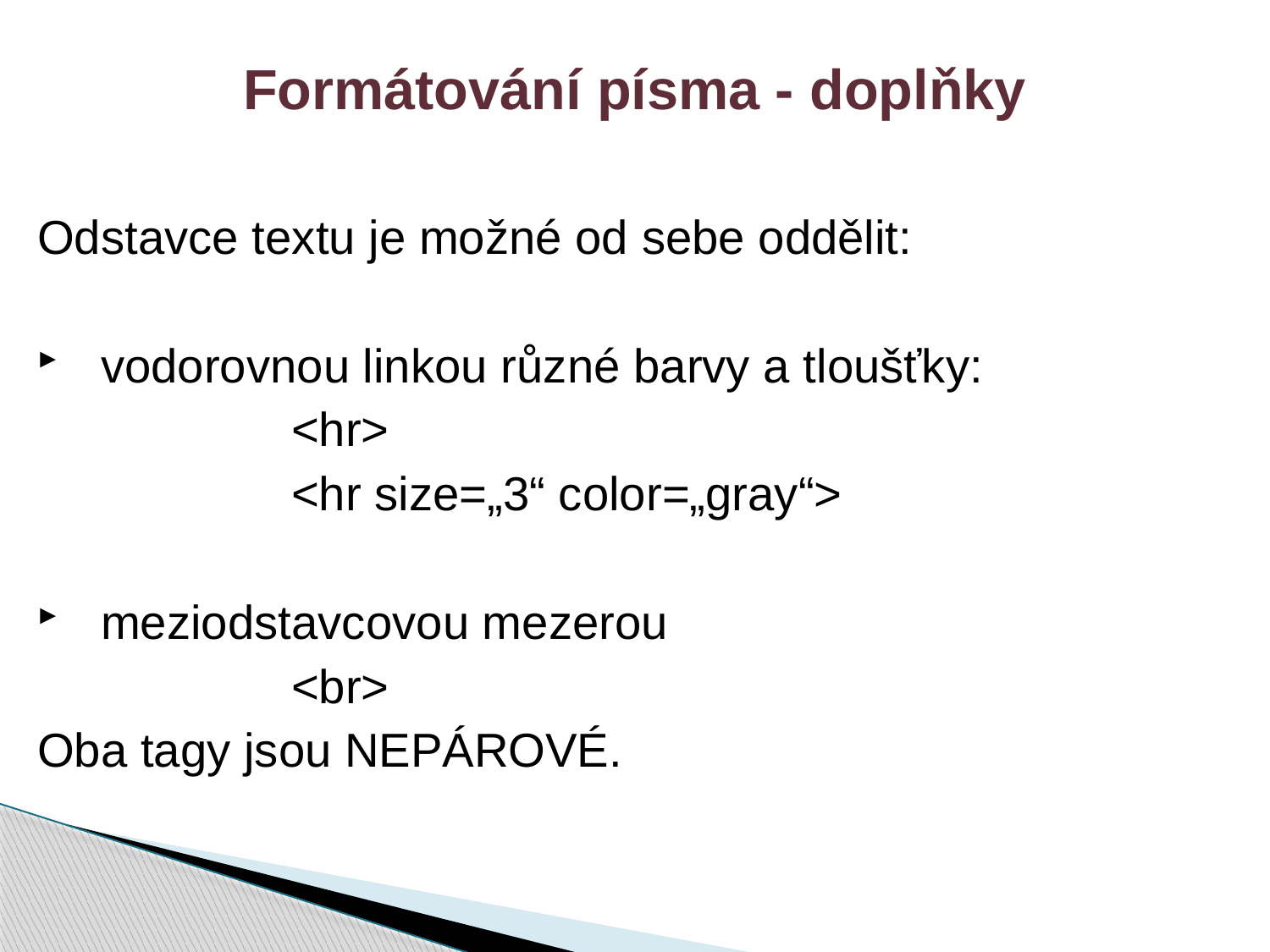

# Formátování písma - doplňky

Odstavce textu je možné od sebe oddělit:

vodorovnou linkou různé barvy a tloušťky:
		<hr>
		<hr size=„3“ color=„gray“>

meziodstavcovou mezerou
		<br>
Oba tagy jsou NEPÁROVÉ.